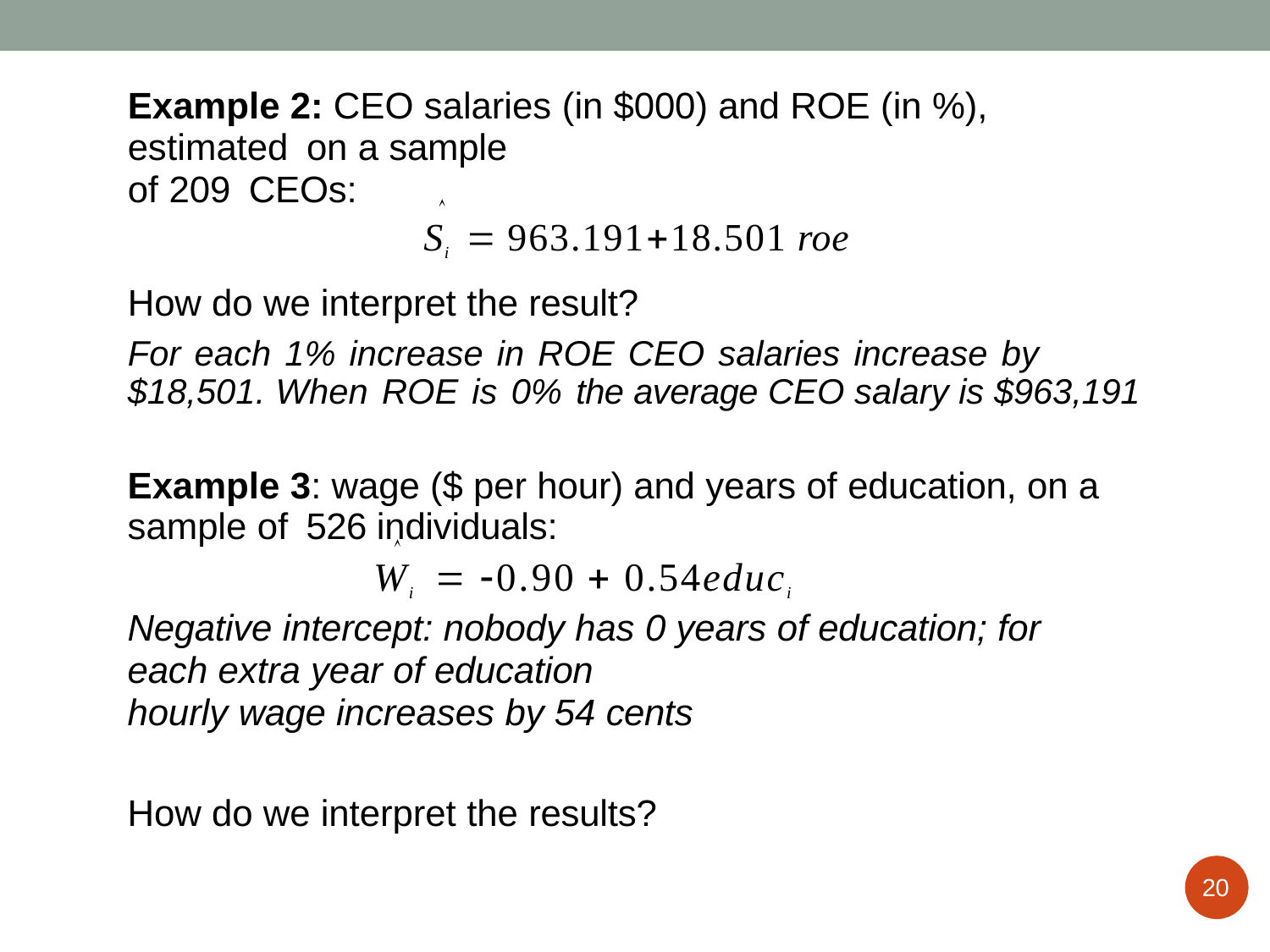

Example 2: CEO salaries (in $000) and ROE (in %), estimated on a sample
of 209 CEOs:
Si  = 963.191+18.501 roe
How do we interpret the result?
For each 1% increase in ROE CEO salaries increase by $18,501. When ROE is 0% the average CEO salary is $963,191
∧
Example 3: wage ($ per hour) and years of education, on a sample of 526 individuals:
∧
Wi  = −0.90 + 0.54educi
Negative intercept: nobody has 0 years of education; for each extra year of education
hourly wage increases by 54 cents
How do we interpret the results?

20